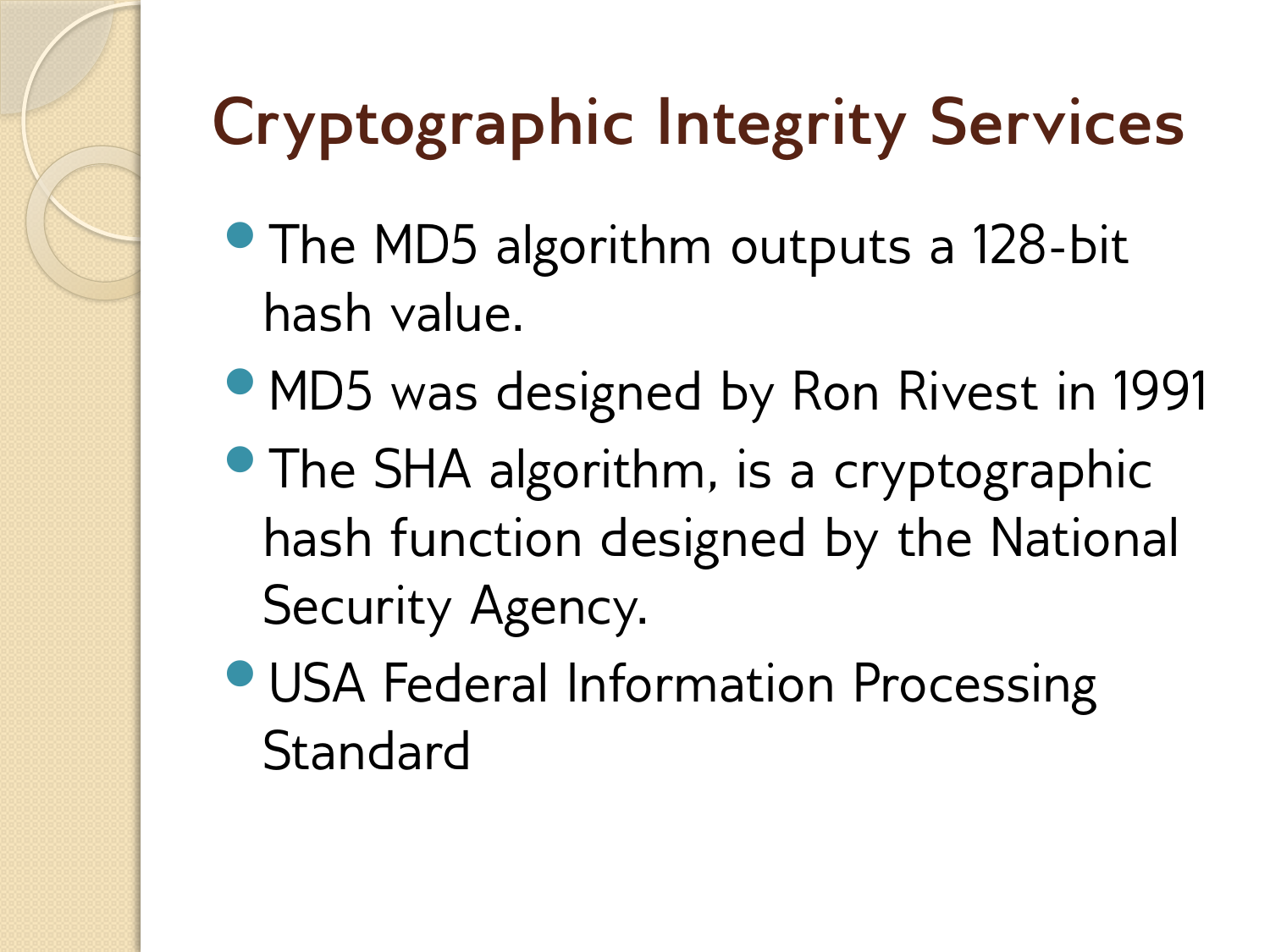

# Cryptographic Integrity Services
The MD5 algorithm outputs a 128-bit hash value.
MD5 was designed by Ron Rivest in 1991
The SHA algorithm, is a cryptographic hash function designed by the National Security Agency.
USA Federal Information Processing Standard